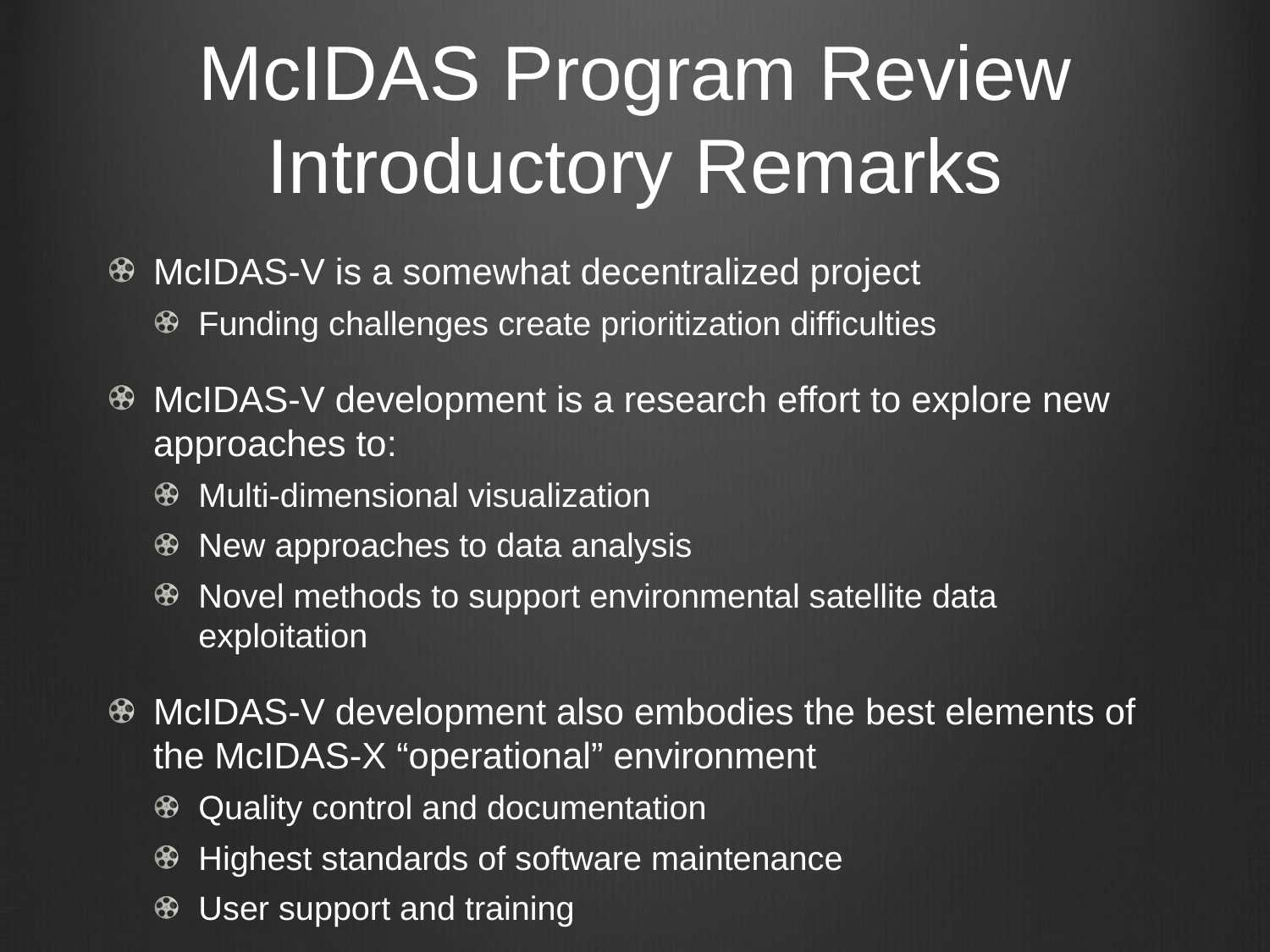

# McIDAS Program Review Introductory Remarks
McIDAS-V is a somewhat decentralized project
Funding challenges create prioritization difficulties
McIDAS-V development is a research effort to explore new approaches to:
Multi-dimensional visualization
New approaches to data analysis
Novel methods to support environmental satellite data exploitation
McIDAS-V development also embodies the best elements of the McIDAS-X “operational” environment
Quality control and documentation
Highest standards of software maintenance
User support and training